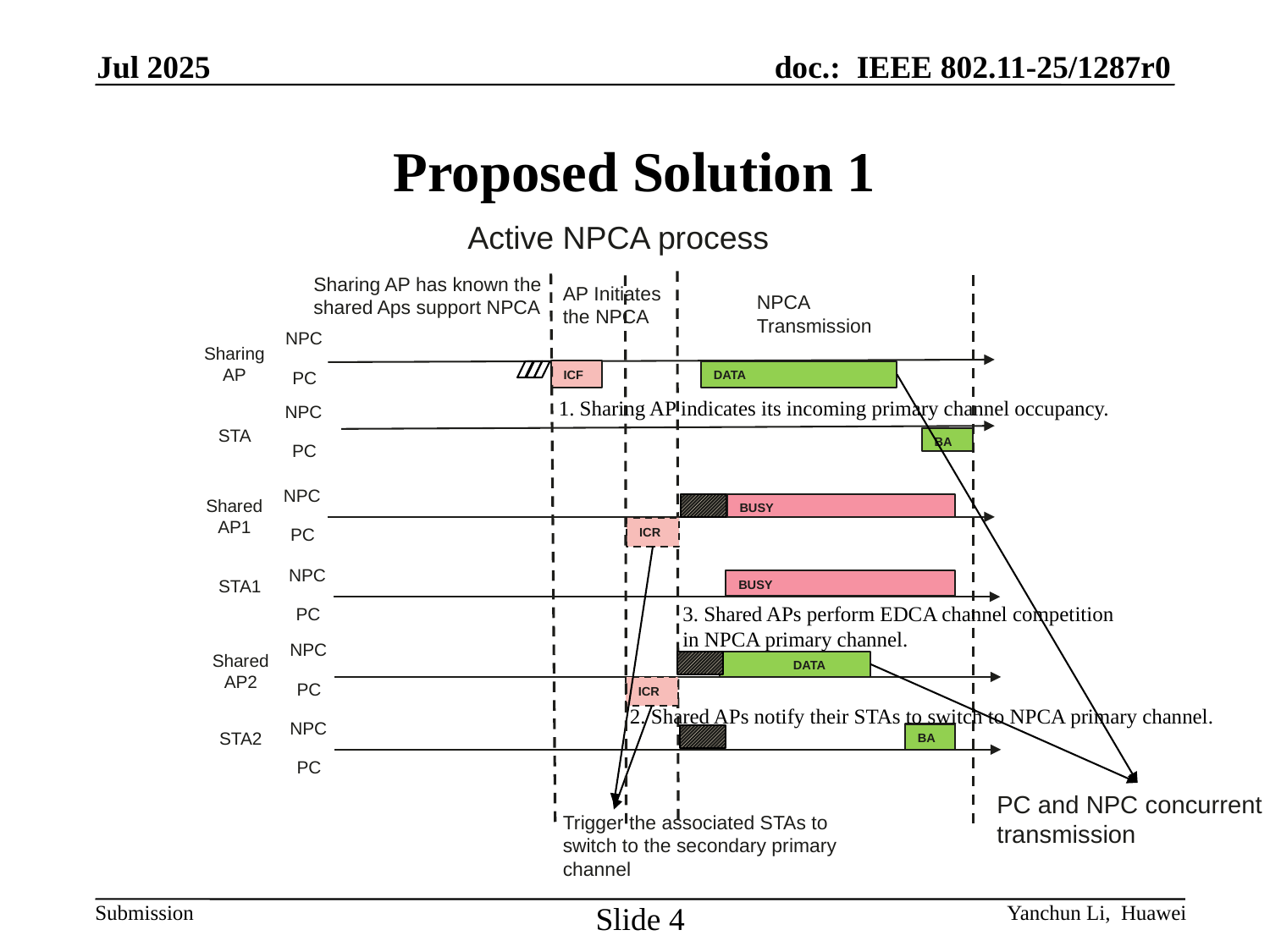

Jul 2025
# Proposed Solution 1
Active NPCA process
Sharing AP has known the shared Aps support NPCA
AP Initiates the NPCA
NPCA Transmission
NPC
Sharing
AP
PC
ICF

DATA
1. Sharing AP indicates its incoming primary channel occupancy.
NPC
STA
BA
PC
NPC
Shared
AP1

BUSY
PC
ICR
NPC
STA1
BUSY
3. Shared APs perform EDCA channel competition in NPCA primary channel.
PC
NPC
Shared
AP2

                  DATA
PC
ICR
2. Shared APs notify their STAs to switch to NPCA primary channel.
NPC
STA2
BA

PC
PC and NPC concurrent transmission
Trigger the associated STAs to switch to the secondary primary channel
Slide 4
Yanchun Li,  Huawei